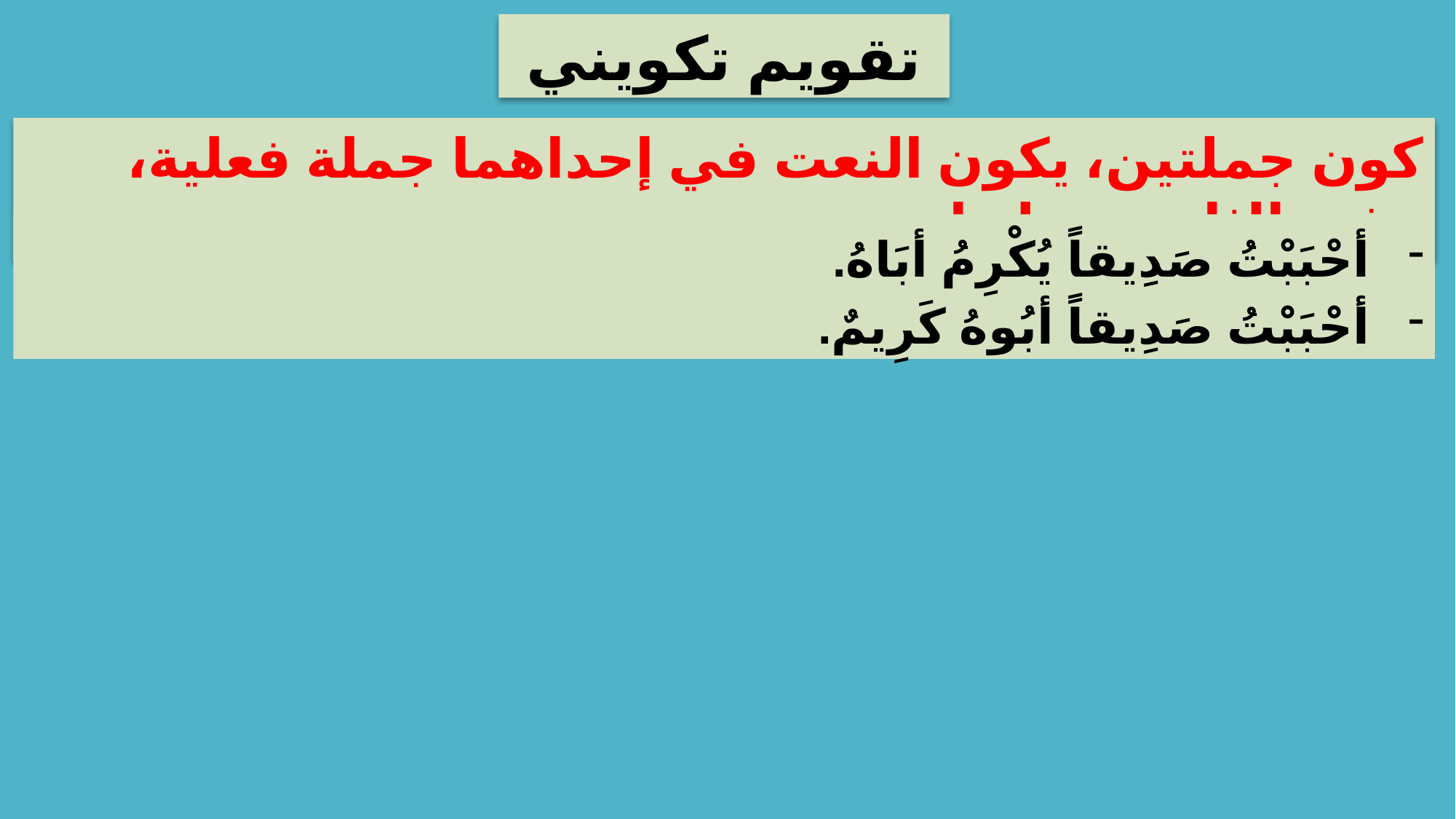

تقويم تكويني
كون جملتين، يكون النعت في إحداهما جملة فعلية، وفي الثانية جملة اسمية.
أحْبَبْتُ صَدِيقاً يُكْرِمُ أبَاهُ.
أحْبَبْتُ صَدِيقاً أبُوهُ كَرِيمٌ.